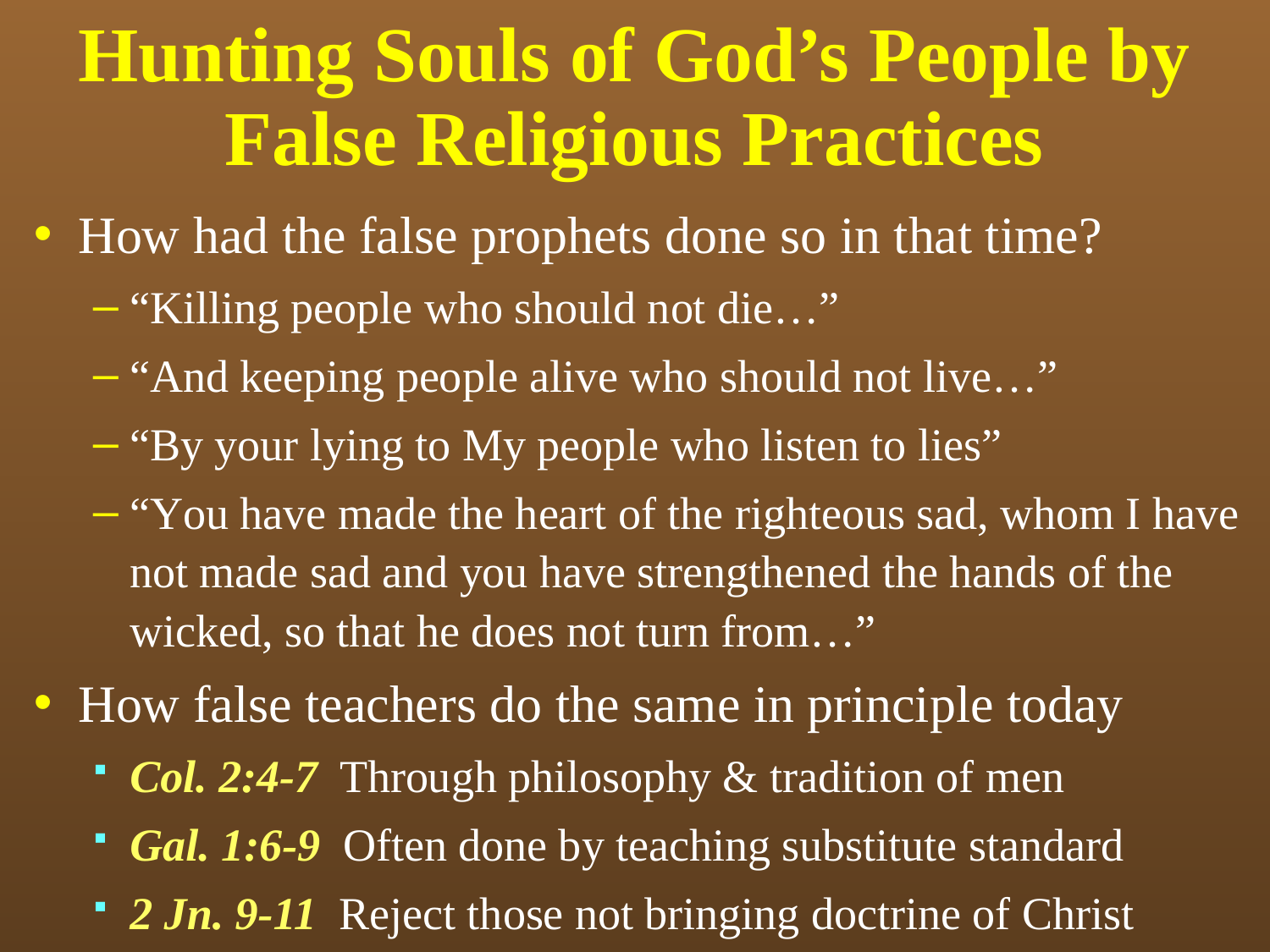

# Hunting Souls of God’s People by False Religious Practices
How had the false prophets done so in that time?
“Killing people who should not die…”
“And keeping people alive who should not live…”
“By your lying to My people who listen to lies”
“You have made the heart of the righteous sad, whom I have not made sad and you have strengthened the hands of the wicked, so that he does not turn from…”
How false teachers do the same in principle today
Col. 2:4-7  Through philosophy & tradition of men
Gal. 1:6-9  Often done by teaching substitute standard
2 Jn. 9-11  Reject those not bringing doctrine of Christ